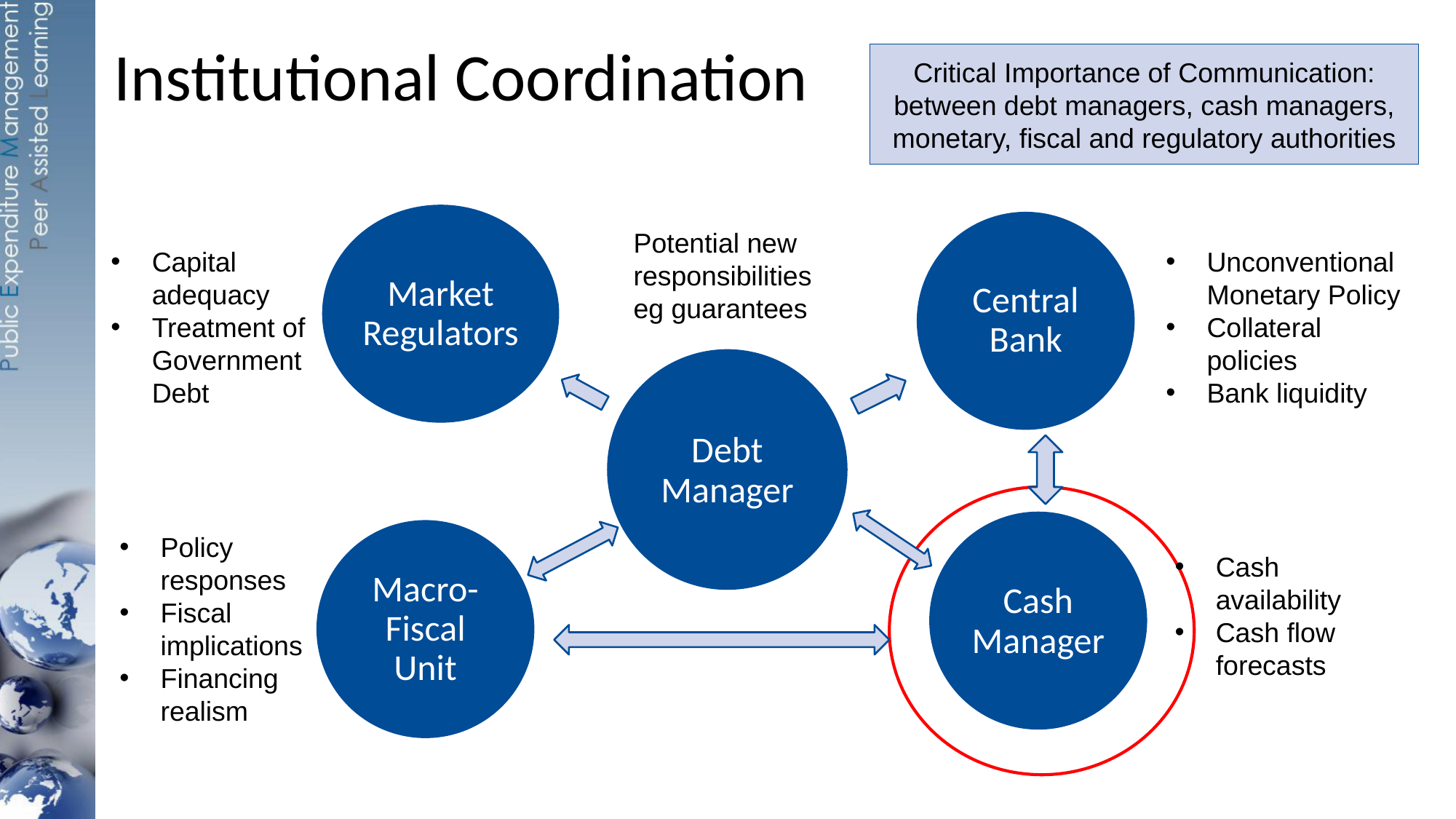

# Institutional Coordination
Critical Importance of Communication: between debt managers, cash managers, monetary, fiscal and regulatory authorities
Debt Manager

Central Bank

Cash Manager

Market
Regulators

Macro-Fiscal Unit
Potential new responsibilities eg guarantees
Capital adequacy
Treatment of Government Debt
Unconventional Monetary Policy
Collateral policies
Bank liquidity

Policy responses
Fiscal implications
Financing realism
Cash availability
Cash flow forecasts